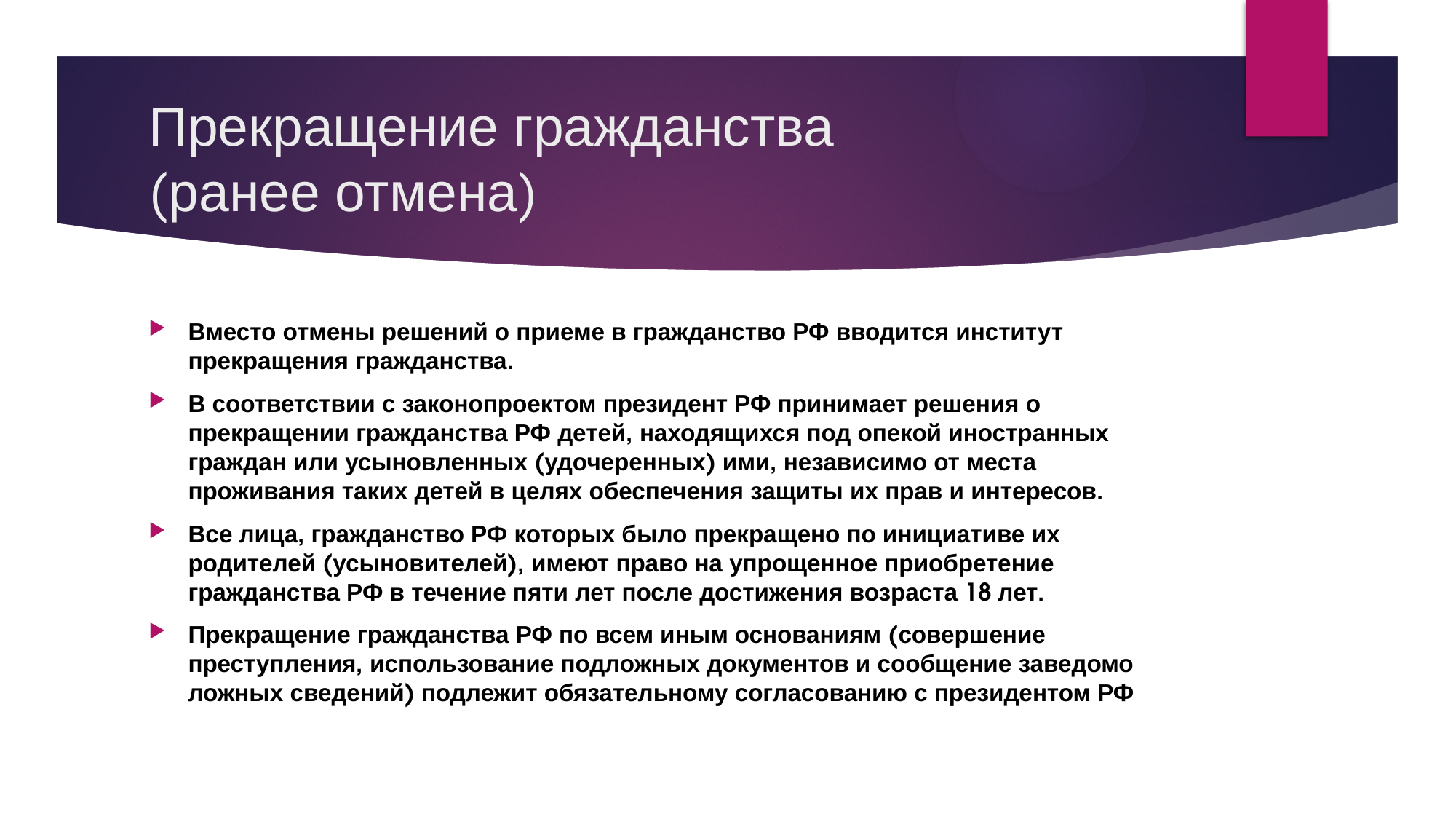

# Прекращение гражданства (ранее отмена)
Вместо отмены решений о приеме в гражданство РФ вводится институт прекращения гражданства.
В соответствии с законопроектом президент РФ принимает решения о прекращении гражданства РФ детей, находящихся под опекой иностранных граждан или усыновленных (удочеренных) ими, независимо от места проживания таких детей в целях обеспечения защиты их прав и интересов.
Все лица, гражданство РФ которых было прекращено по инициативе их родителей (усыновителей), имеют право на упрощенное приобретение гражданства РФ в течение пяти лет после достижения возраста 18 лет.
Прекращение гражданства РФ по всем иным основаниям (совершение преступления, использование подложных документов и сообщение заведомо ложных сведений) подлежит обязательному согласованию с президентом РФ